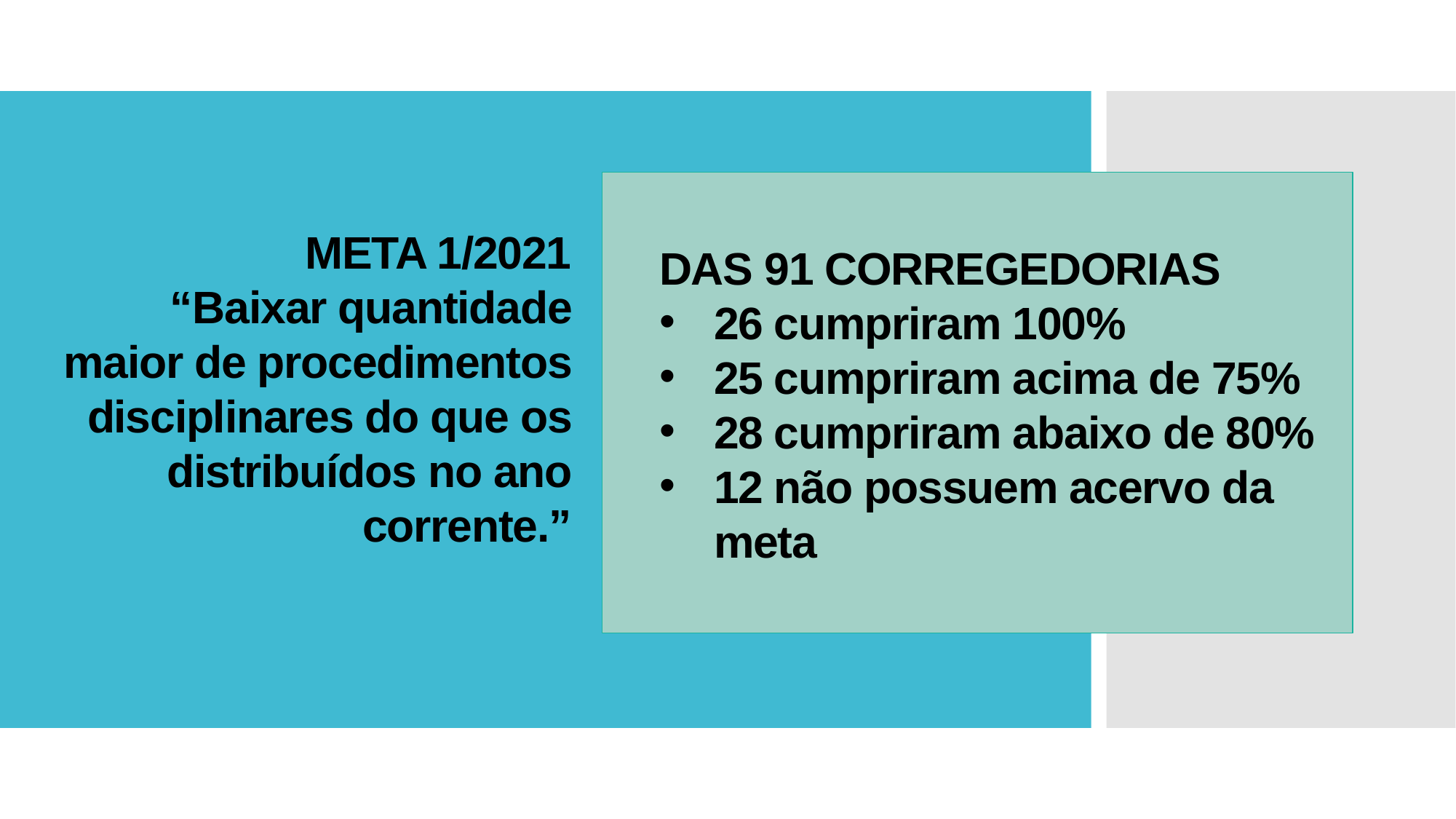

META 1/2021
“Baixar quantidade maior de procedimentos disciplinares do que os distribuídos no ano corrente.”
DAS 91 CORREGEDORIAS
26 cumpriram 100%
25 cumpriram acima de 75%
28 cumpriram abaixo de 80%
12 não possuem acervo da meta